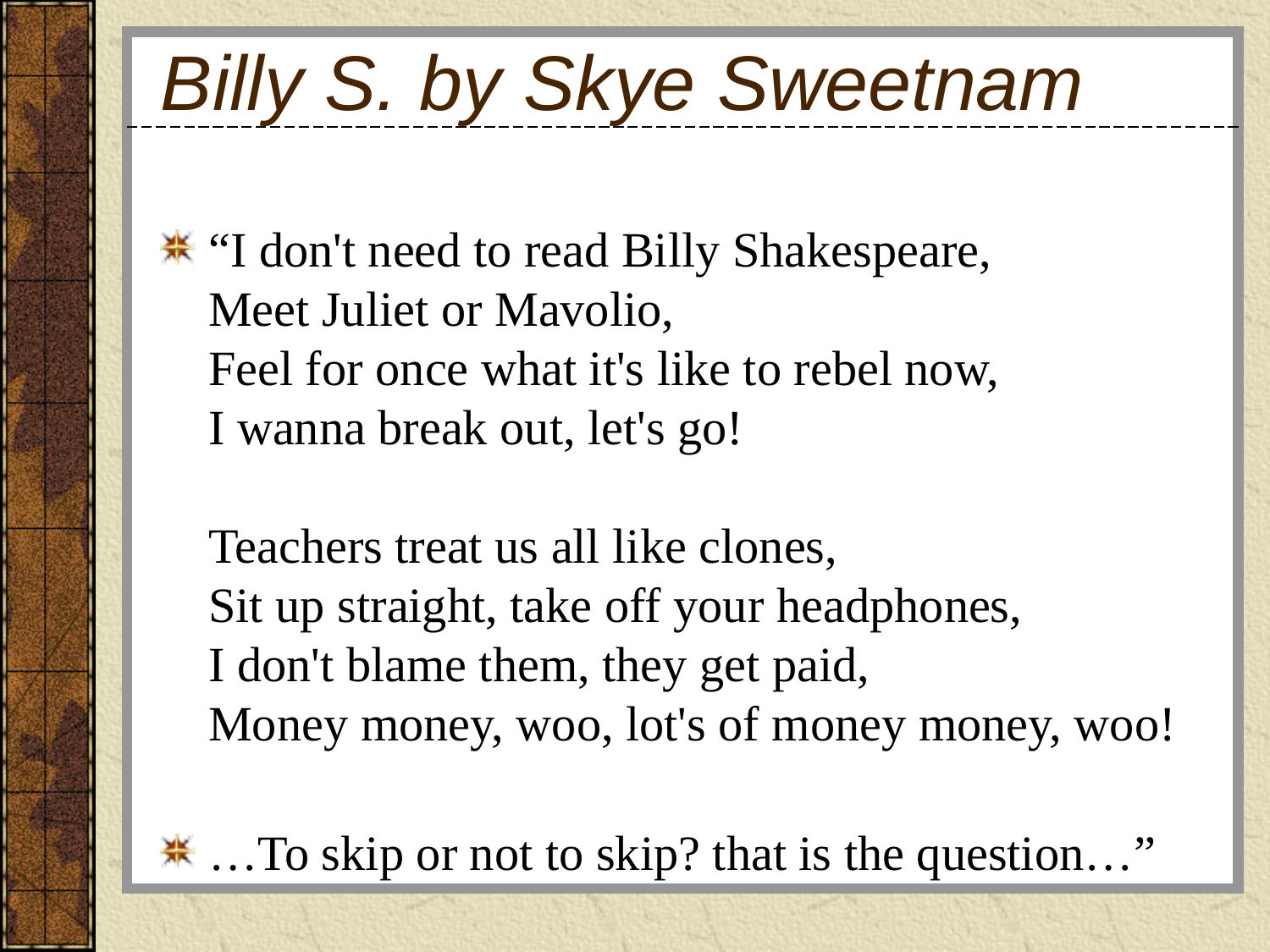

# Billy S. by Skye Sweetnam
“I don't need to read Billy Shakespeare,
Meet Juliet or Mavolio,
Feel for once what it's like to rebel now,
I wanna break out, let's go!
Teachers treat us all like clones,
Sit up straight, take off your headphones,
I don't blame them, they get paid,
Money money, woo, lot's of money money, woo!
…To skip or not to skip? that is the question…”